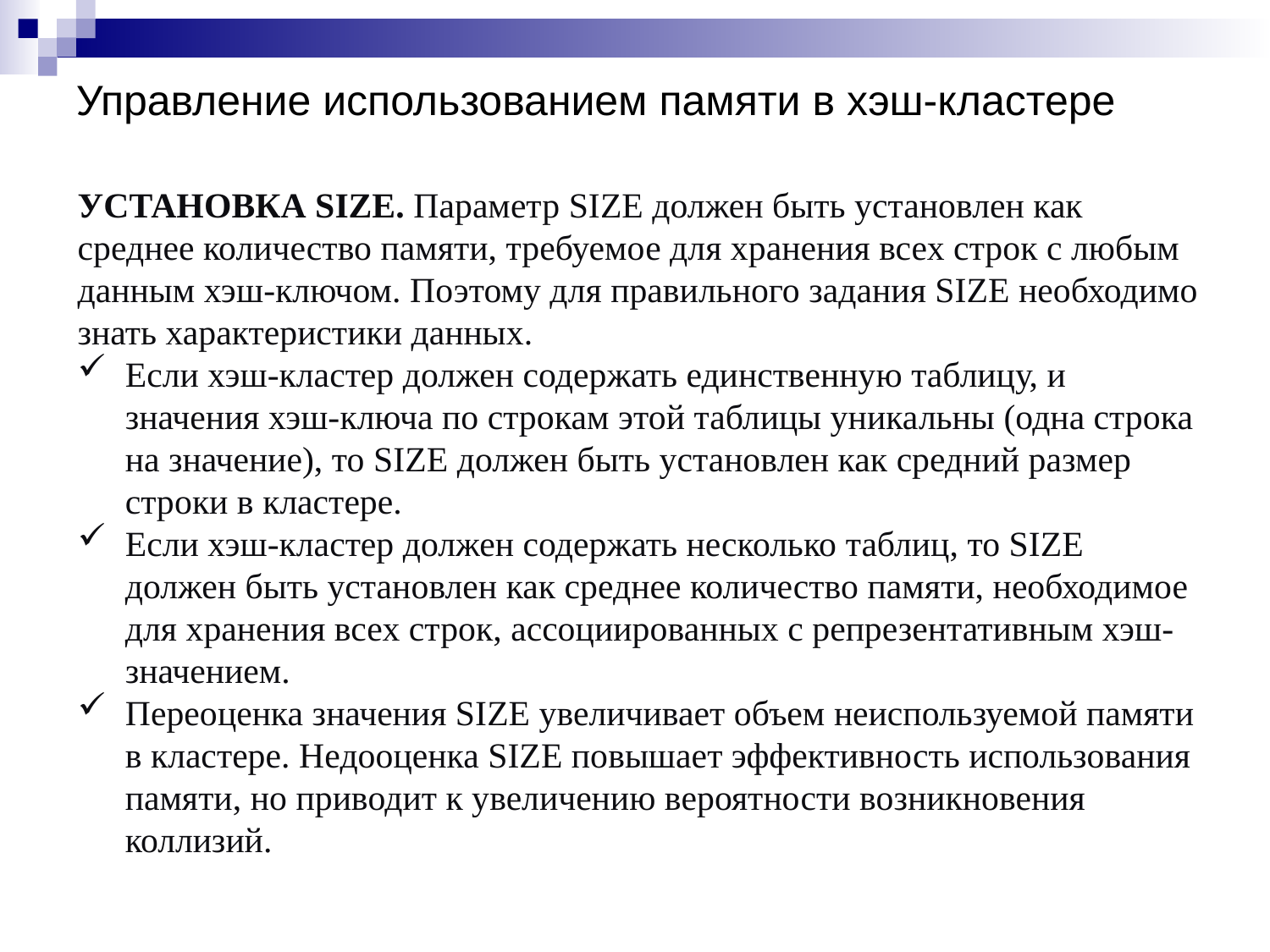

# Управление использованием памяти в хэш-кластере
УСТАНОВКА SIZE. Параметр SIZE должен быть установлен как среднее количество памяти, требуемое для хранения всех строк с любым данным хэш-ключом. Поэтому для правильного задания SIZE необходимо знать характеристики данных.
Если хэш-кластер должен содержать единственную таблицу, и значения хэш-ключа по строкам этой таблицы уникальны (одна строка на значение), то SIZE должен быть установлен как средний размер строки в кластере.
Если хэш-кластер должен содержать несколько таблиц, то SIZE должен быть установлен как среднее количество памяти, необходимое для хранения всех строк, ассоциированных с репрезентативным хэш-значением.
Переоценка значения SIZE увеличивает объем неиспользуемой памяти в кластере. Недооценка SIZE повышает эффективность использования памяти, но приводит к увеличению вероятности возникновения коллизий.